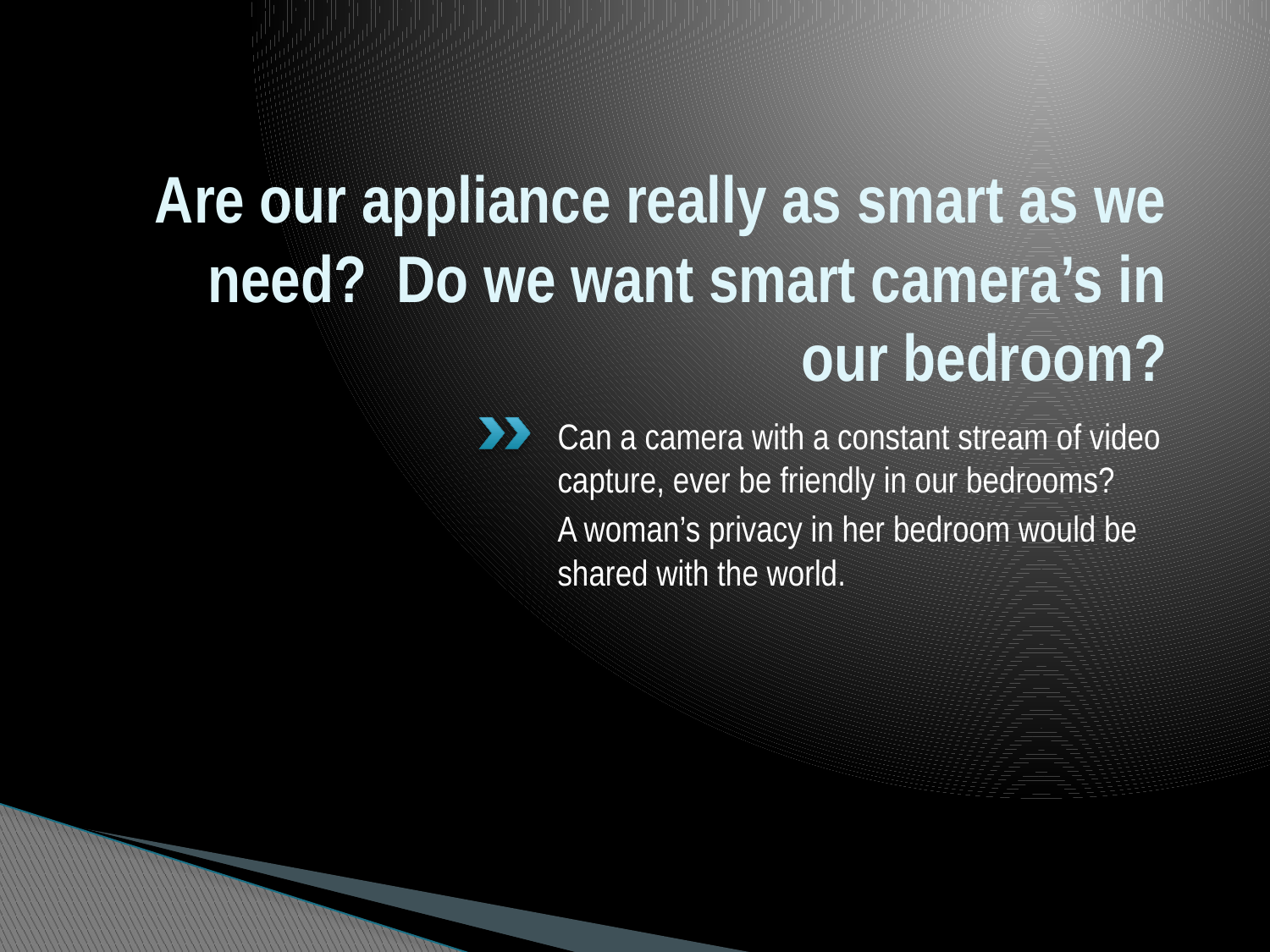

# Are our appliance really as smart as we need?  Do we want smart camera’s in our bedroom?
Can a camera with a constant stream of video capture, ever be friendly in our bedrooms?
A woman’s privacy in her bedroom would be shared with the world.